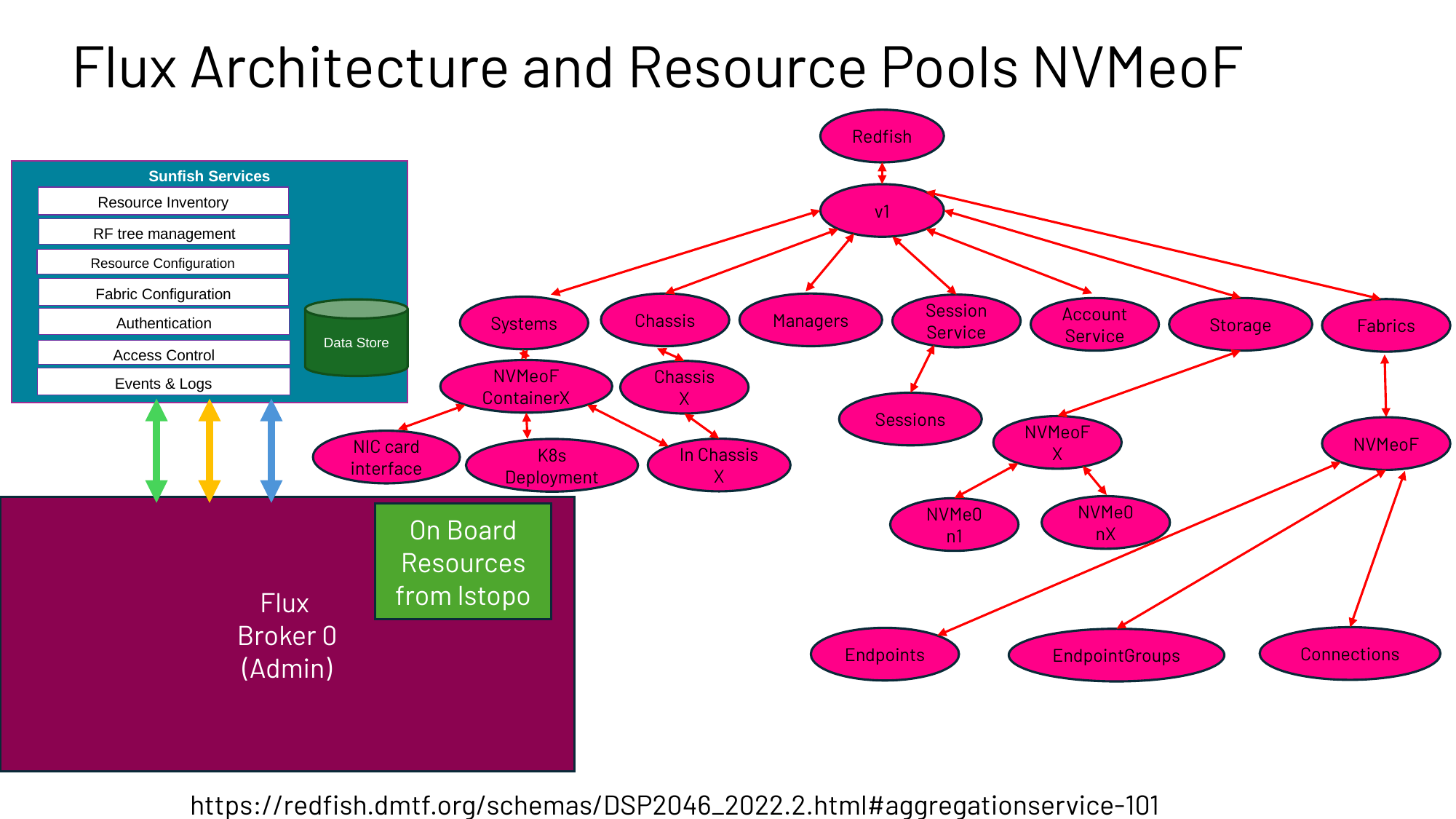

# Flux Architecture and Resource Pools NVMeoF
Redfish
Sunfish Services
v1
Resource Inventory
RF tree management
Resource Configuration
Fabric Configuration
Chassis
Managers
Session
Service
Systems
Account
Service
Storage
Fabrics
Data Store
Authentication
Access Control
NVMeoF
ContainerX
ChassisX
Events & Logs
Sessions
NVMeoFX
NVMeoF
NIC card interface
In Chassis X
K8s Deployment
NVMe0
nX
Flux
Broker 0
(Admin)
NVMe0
n1
On Board Resources from lstopo
Connections
Endpoints
EndpointGroups
https://redfish.dmtf.org/schemas/DSP2046_2022.2.html#aggregationservice-101